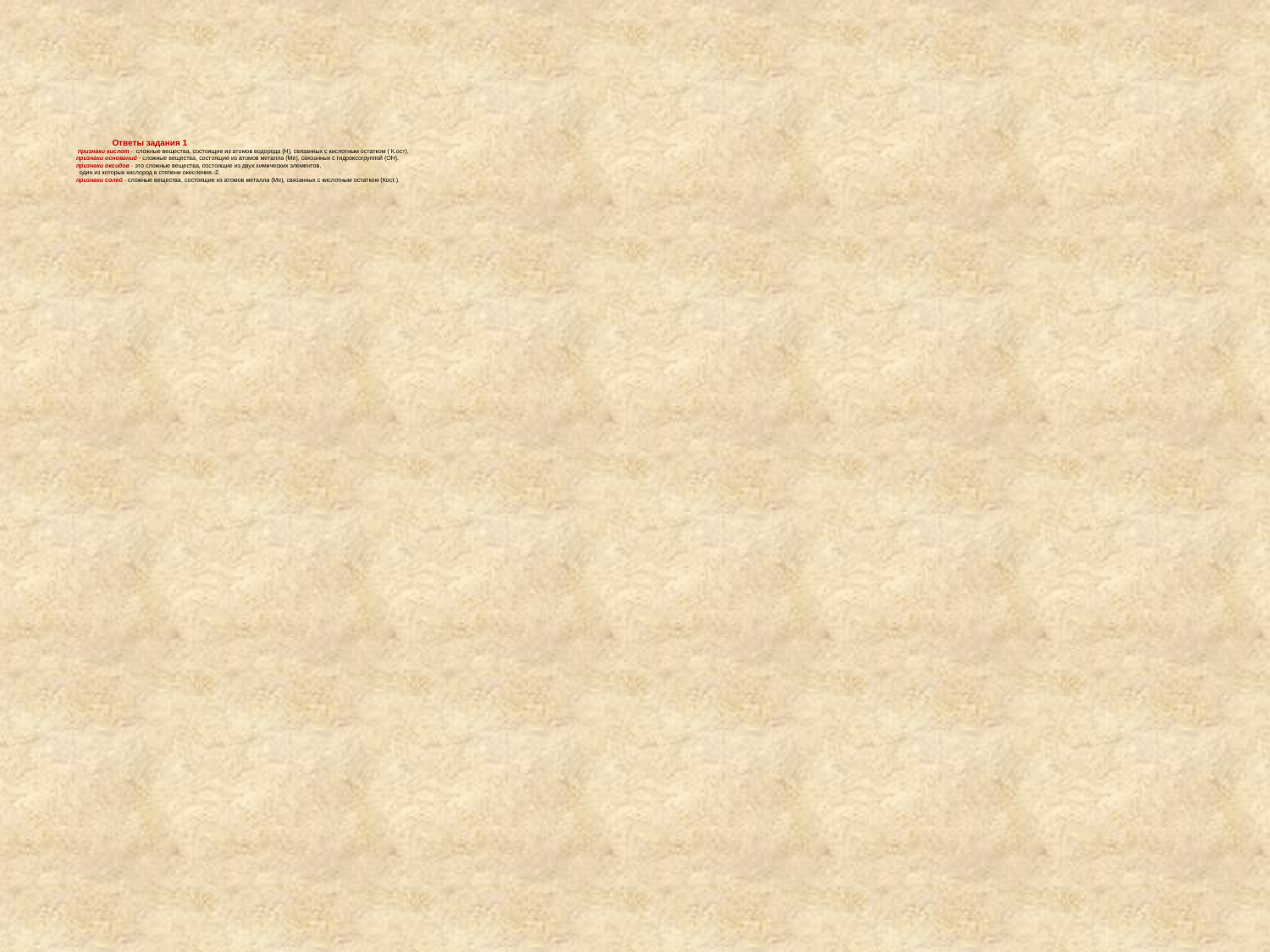

# Ответы задания 1 признаки кислот -  сложные вещества, состоящие из атомов водорода (Н), связанных с кислотным остатком ( К.ост). признаки оснований - сложные вещества, состоящие из атомов металла (Ме), связанных с гидроксогруппой (ОН). признаки оксидов - это сложные вещества, состоящие из двух химических элементов, один из которых кислород в степени окисления -2.   признаки солей - сложные вещества, состоящие из атомов металла (Ме), связанных с кислотным остатком (Кост.).